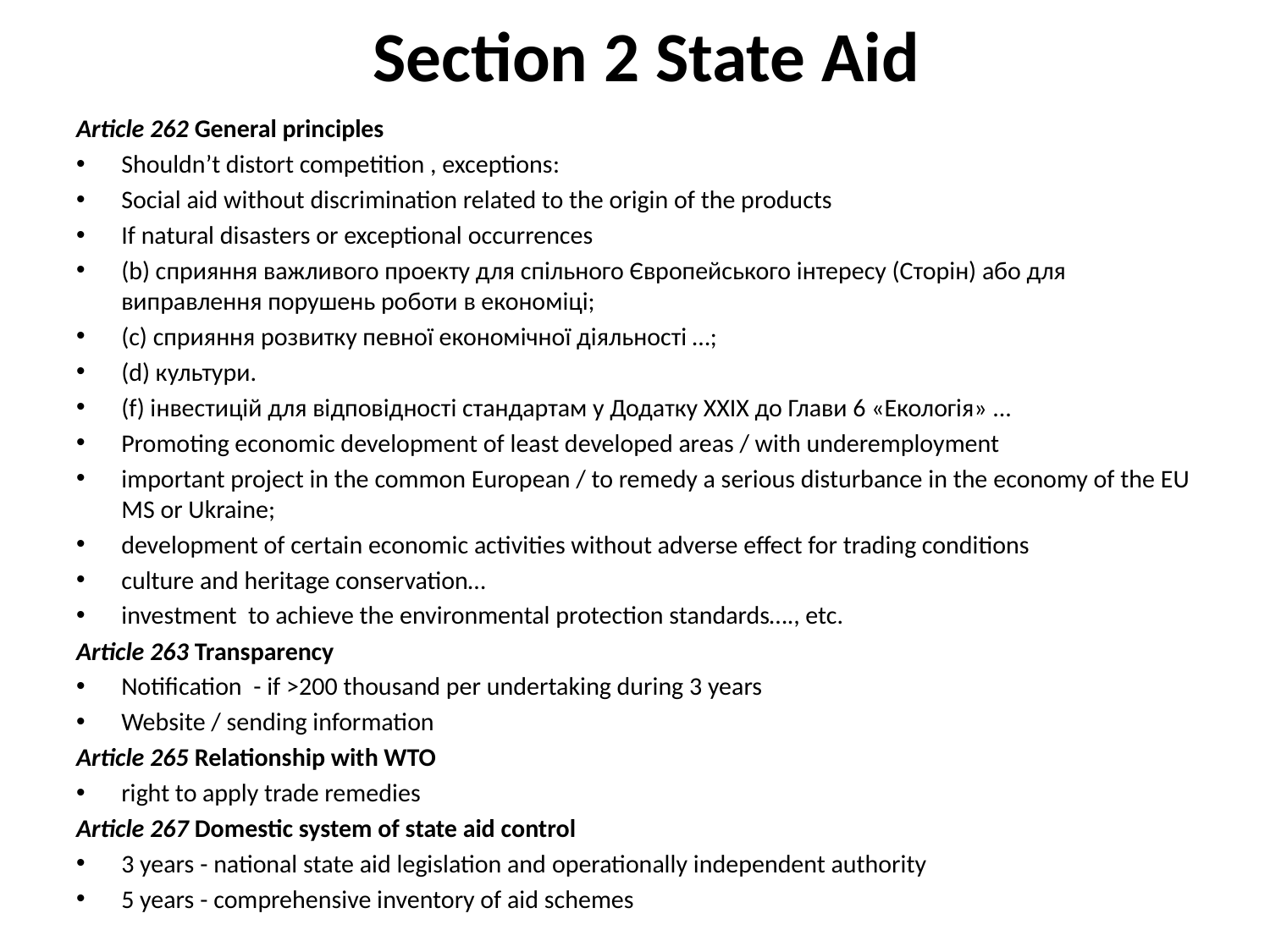

# Section 2 State Aid
Article 262 General principles
Shouldn’t distort competition , exceptions:
Social aid without discrimination related to the origin of the products
If natural disasters or exceptional occurrences
(b) сприяння важливого проекту для спільного Європейського інтересу (Сторін) або для виправлення порушень роботи в економіці;
(c) сприяння розвитку певної економічної діяльності …;
(d) культури.
(f) інвестицій для відповідності стандартам у Додатку XXIX до Глави 6 «Екологія» ...
Promoting economic development of least developed areas / with underemployment
important project in the common European / to remedy a serious disturbance in the economy of the EU MS or Ukraine;
development of certain economic activities without adverse effect for trading conditions
culture and heritage conservation…
investment  to achieve the environmental protection standards…., etc.
Article 263 Transparency
Notification  - if >200 thousand per undertaking during 3 years
Website / sending information
Article 265 Relationship with WTO
right to apply trade remedies
Article 267 Domestic system of state aid control
3 years - national state aid legislation and operationally independent authority
5 years - comprehensive inventory of aid schemes